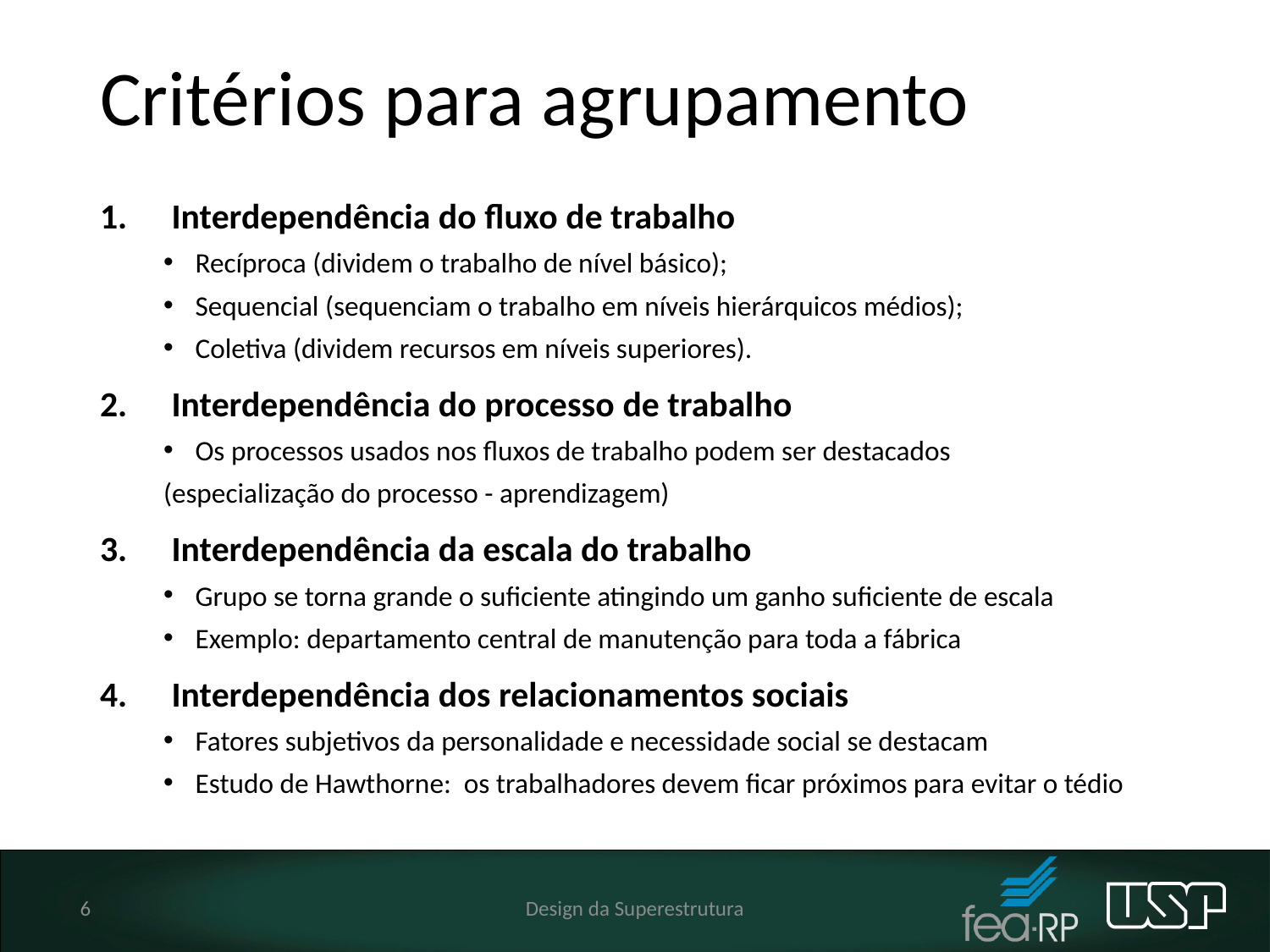

# Critérios para agrupamento
Interdependência do fluxo de trabalho
Recíproca (dividem o trabalho de nível básico);
Sequencial (sequenciam o trabalho em níveis hierárquicos médios);
Coletiva (dividem recursos em níveis superiores).
Interdependência do processo de trabalho
Os processos usados nos fluxos de trabalho podem ser destacados
(especialização do processo - aprendizagem)
Interdependência da escala do trabalho
Grupo se torna grande o suficiente atingindo um ganho suficiente de escala
Exemplo: departamento central de manutenção para toda a fábrica
Interdependência dos relacionamentos sociais
Fatores subjetivos da personalidade e necessidade social se destacam
Estudo de Hawthorne:  os trabalhadores devem ficar próximos para evitar o tédio
6
Design da Superestrutura